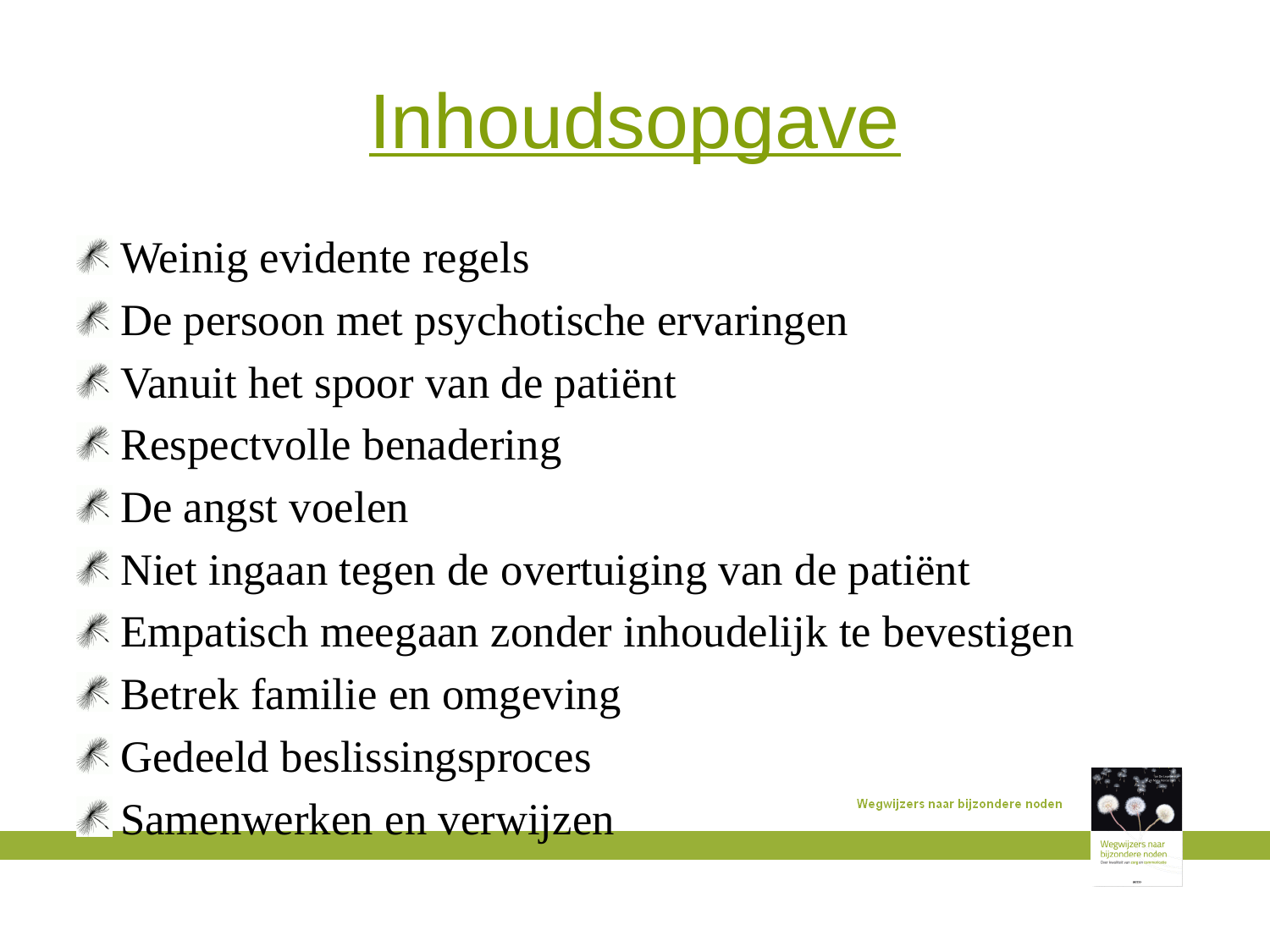

# Inhoudsopgave
Weinig evidente regels
De persoon met psychotische ervaringen
Vanuit het spoor van de patiënt
Respectvolle benadering
De angst voelen
Niet ingaan tegen de overtuiging van de patiënt
Empatisch meegaan zonder inhoudelijk te bevestigen
Betrek familie en omgeving
Gedeeld beslissingsproces
Samenwerken en verwijzen